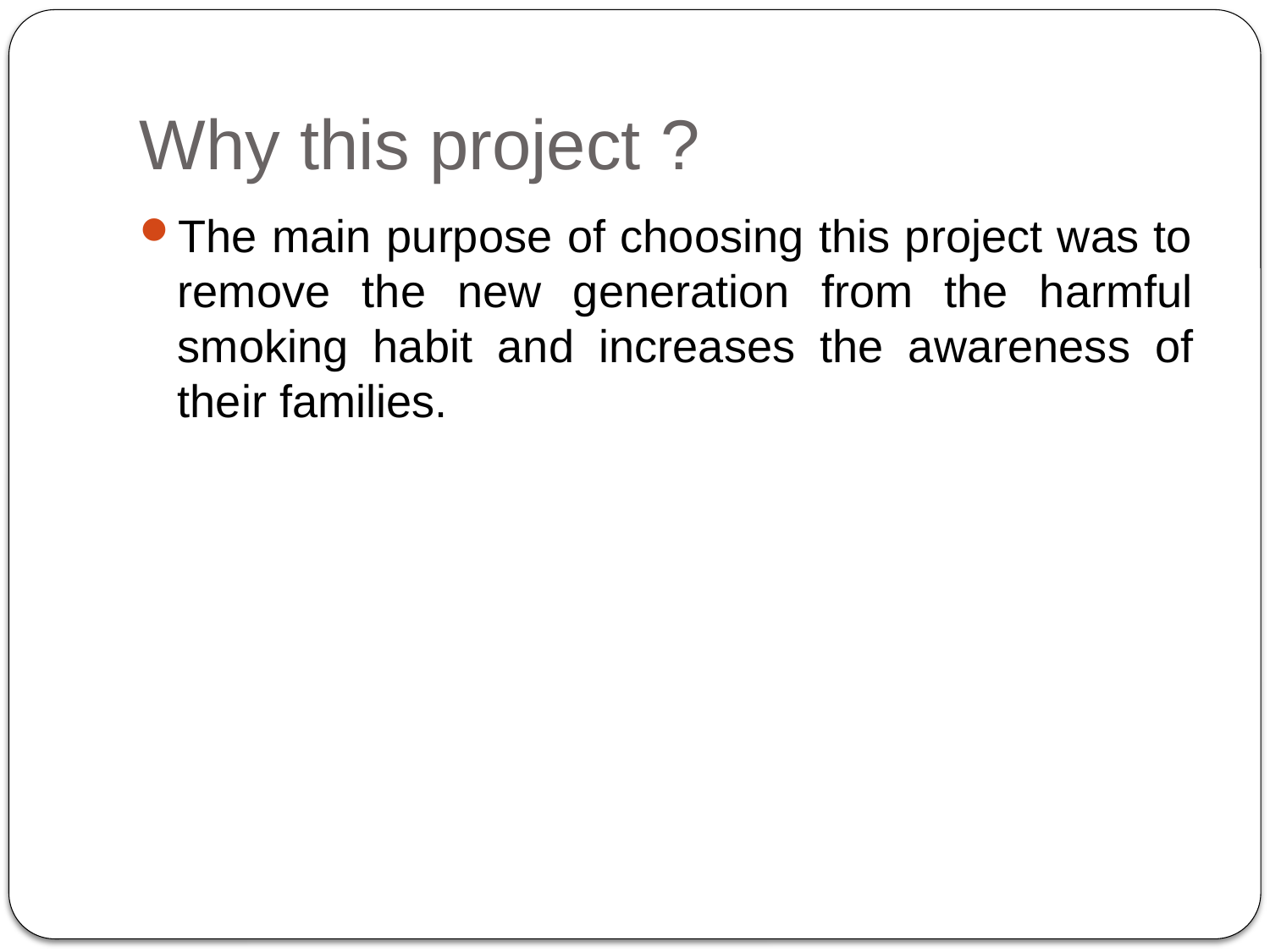

# Why this project ?
The main purpose of choosing this project was to remove the new generation from the harmful smoking habit and increases the awareness of their families.